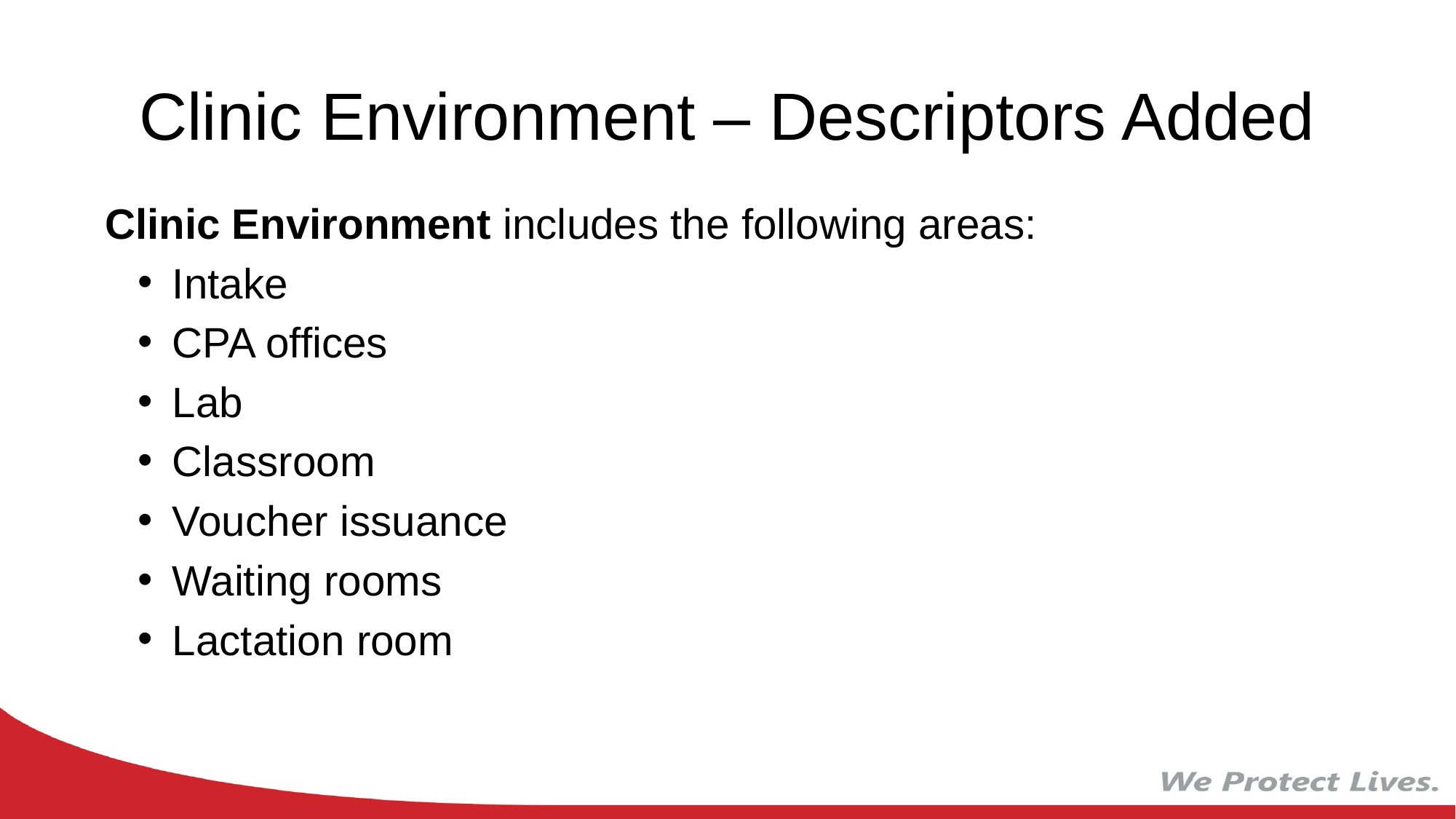

# Clinic Environment – Descriptors Added
Clinic Environment includes the following areas:
Intake
CPA offices
Lab
Classroom
Voucher issuance
Waiting rooms
Lactation room